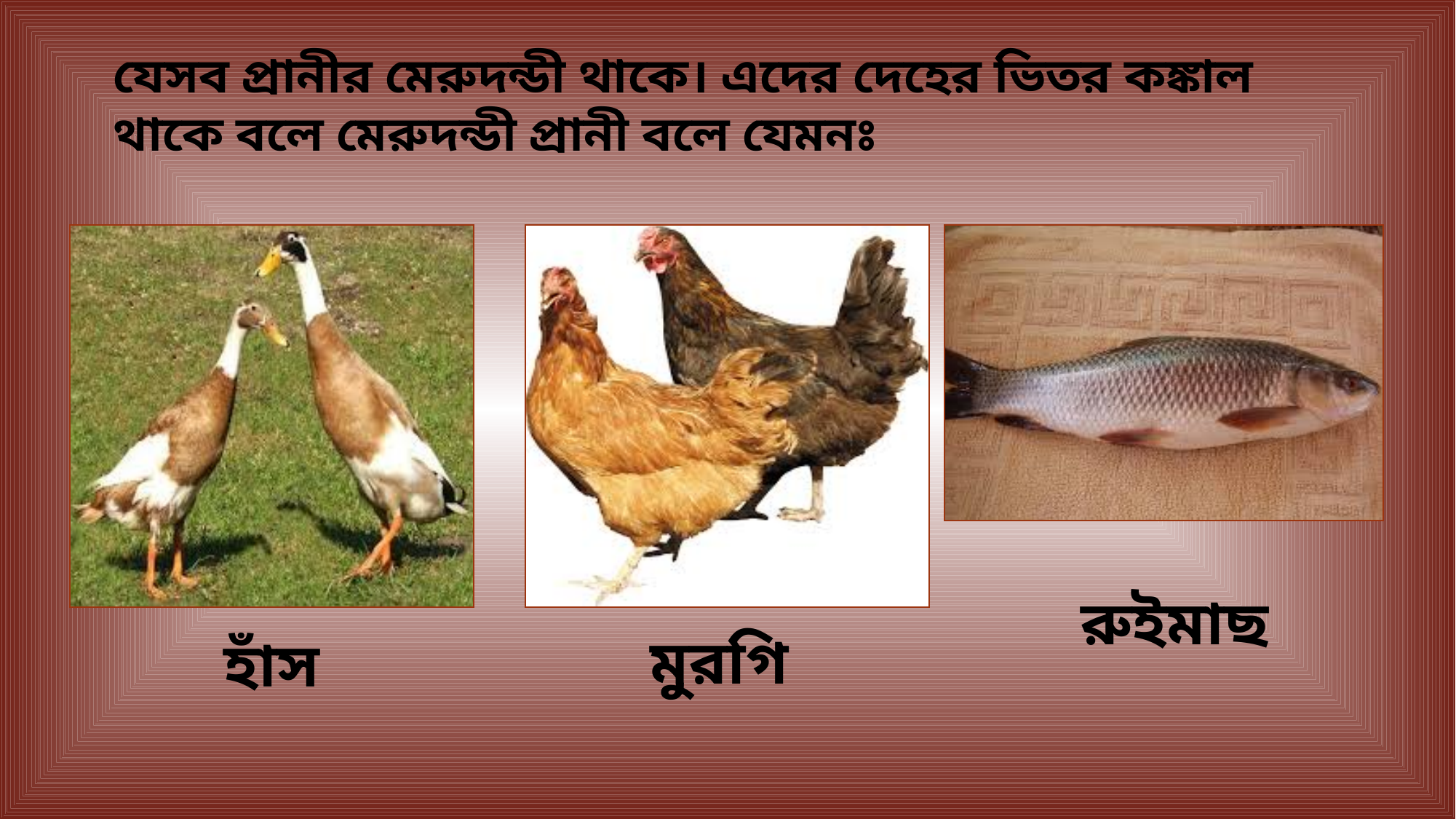

যেসব প্রানীর মেরুদন্ডী থাকে। এদের দেহের ভিতর কঙ্কাল থাকে বলে মেরুদন্ডী প্রানী বলে যেমনঃ

রুইমাছ
মুরগি
হাঁস